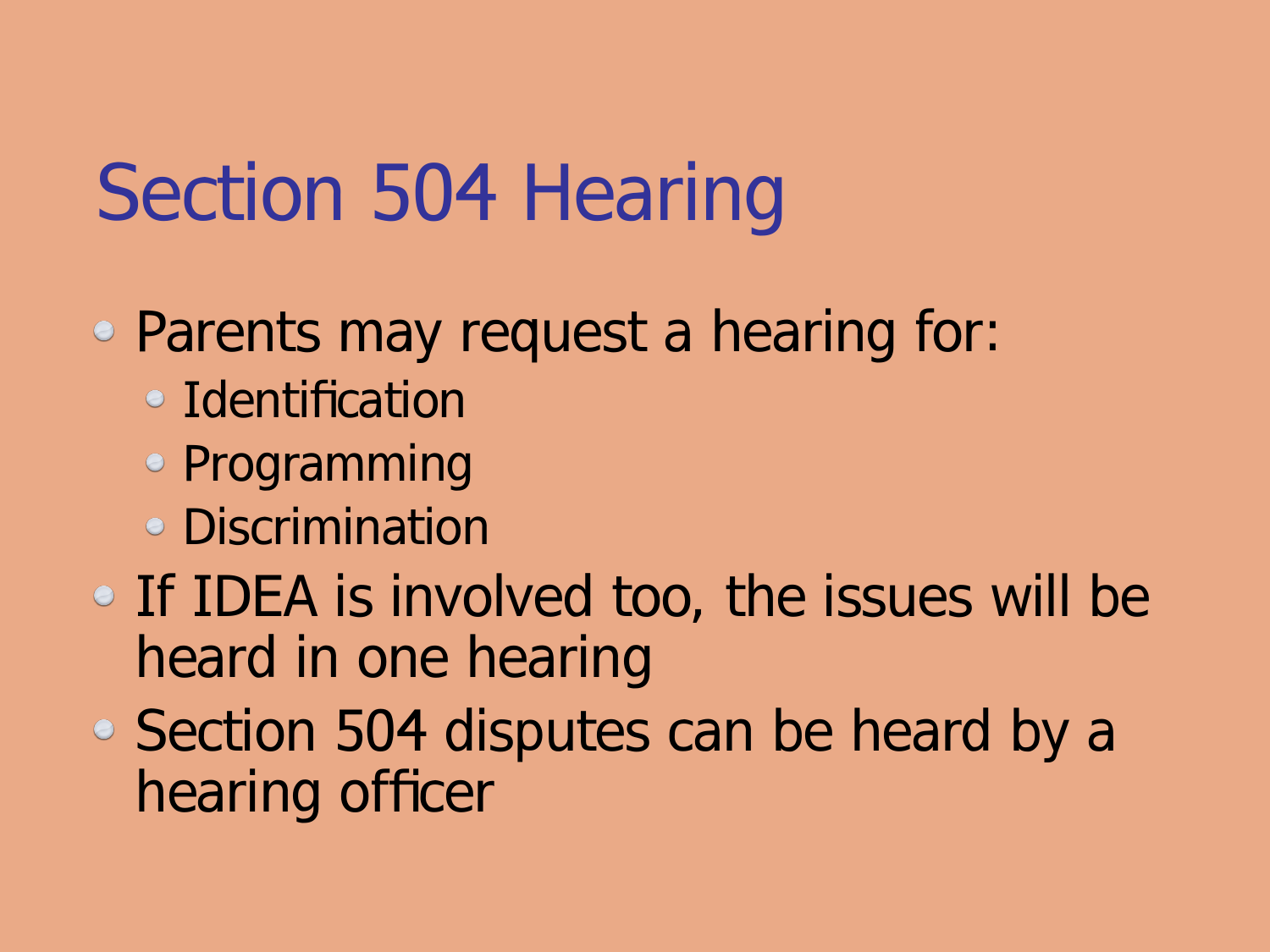

# Section 504 Hearing
Parents may request a hearing for:
Identification
Programming
Discrimination
If IDEA is involved too, the issues will be heard in one hearing
Section 504 disputes can be heard by a hearing officer
51